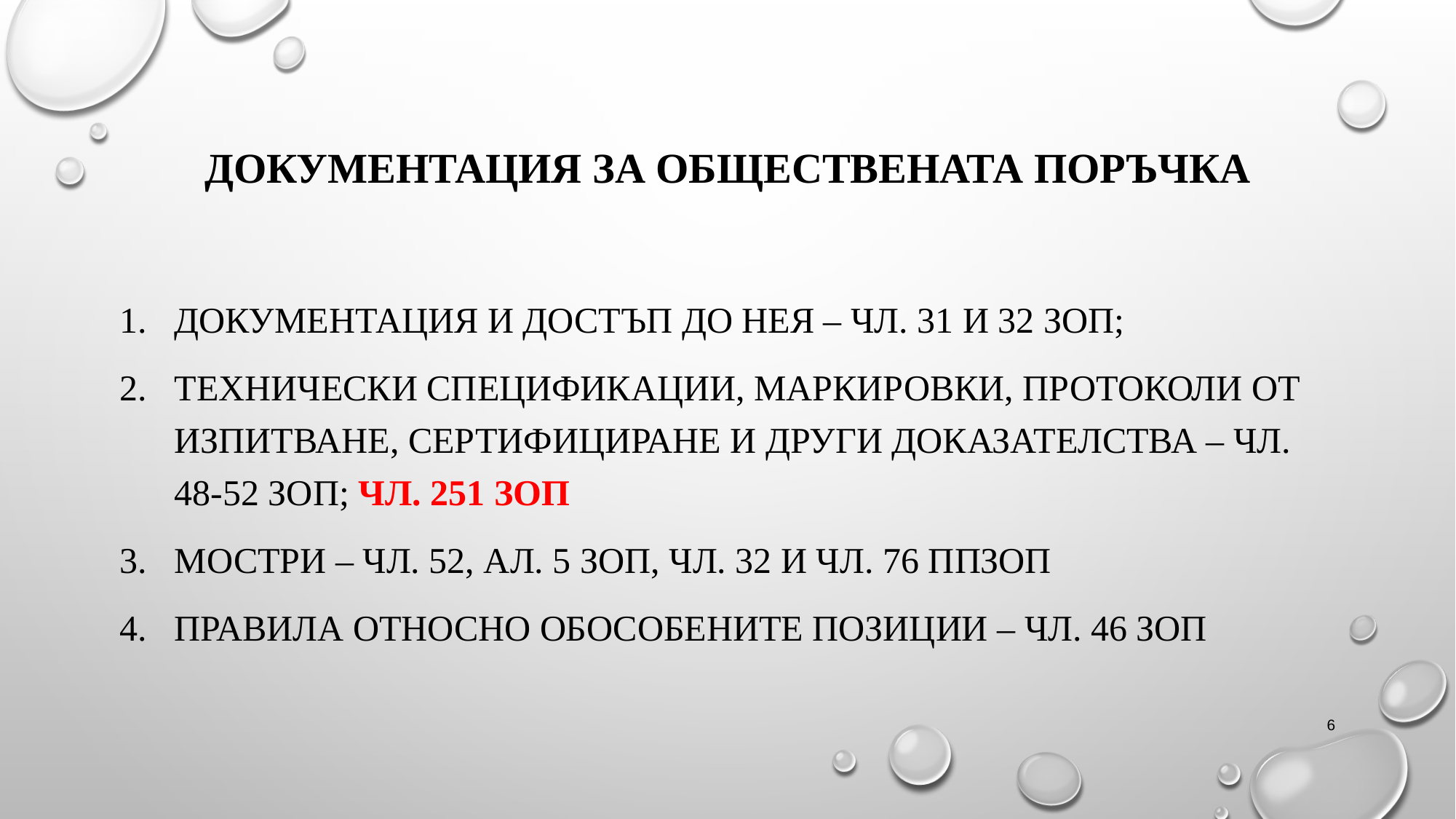

# Документация за обществената поръчка
Документация и достъп до нея – чл. 31 и 32 ЗОП;
Технически спецификации, маркировки, протоколи от изпитване, сертифициране и други доказателства – чл. 48-52 ЗОП; чл. 251 ЗОП
Мостри – чл. 52, ал. 5 ЗОП, чл. 32 и чл. 76 ППЗОП
Правила относно обособените позиции – чл. 46 ЗОП

6